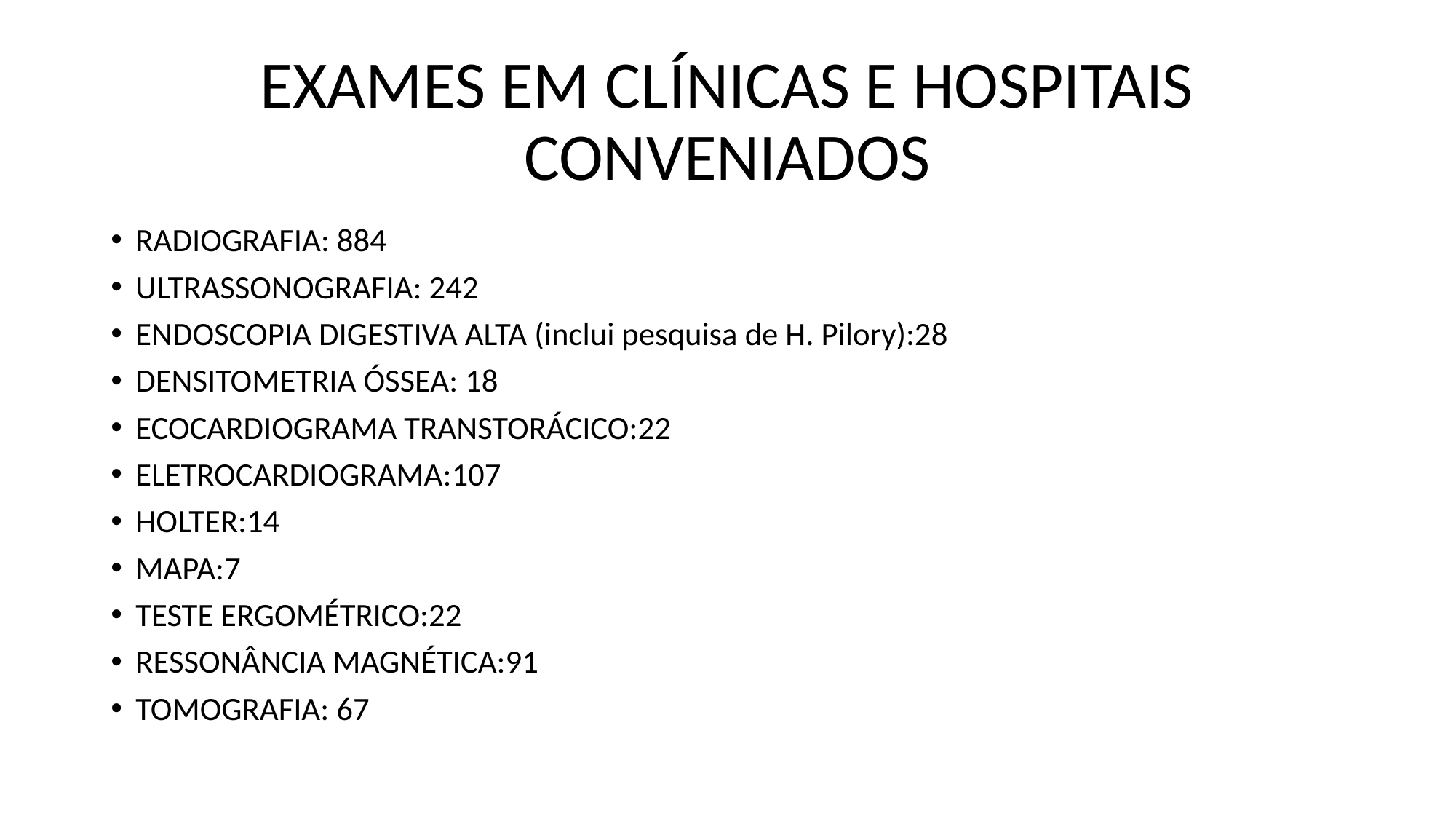

# EXAMES EM CLÍNICAS E HOSPITAIS CONVENIADOS
RADIOGRAFIA: 884
ULTRASSONOGRAFIA: 242
ENDOSCOPIA DIGESTIVA ALTA (inclui pesquisa de H. Pilory):28
DENSITOMETRIA ÓSSEA: 18
ECOCARDIOGRAMA TRANSTORÁCICO:22
ELETROCARDIOGRAMA:107
HOLTER:14
MAPA:7
TESTE ERGOMÉTRICO:22
RESSONÂNCIA MAGNÉTICA:91
TOMOGRAFIA: 67